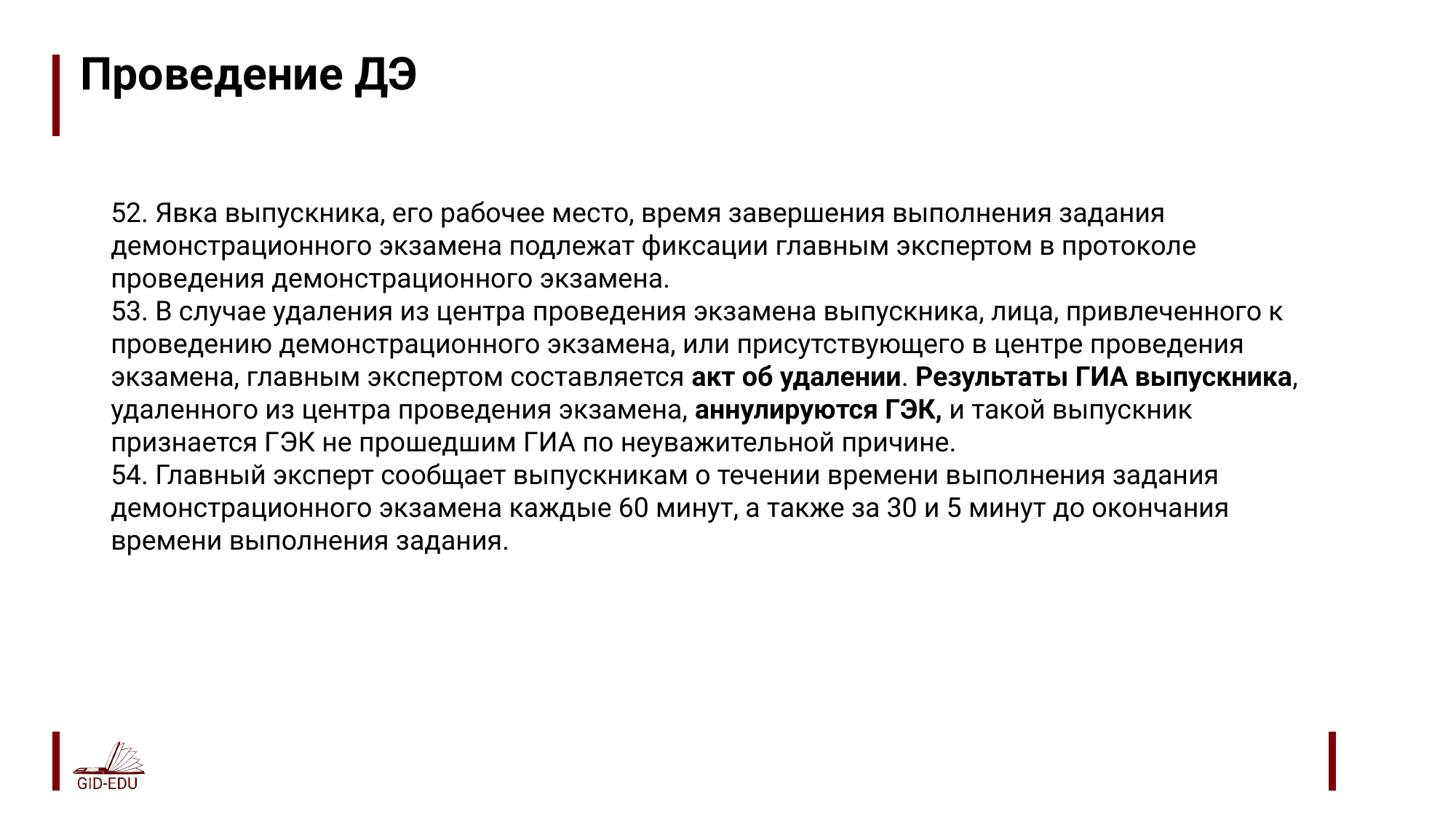

# Проведение ДЭ
52. Явка выпускника, его рабочее место, время завершения выполнения задания демонстрационного экзамена подлежат фиксации главным экспертом в протоколе проведения демонстрационного экзамена.
53. В случае удаления из центра проведения экзамена выпускника, лица, привлеченного к проведению демонстрационного экзамена, или присутствующего в центре проведения экзамена, главным экспертом составляется акт об удалении. Результаты ГИА выпускника, удаленного из центра проведения экзамена, аннулируются ГЭК, и такой выпускник признается ГЭК не прошедшим ГИА по неуважительной причине.
54. Главный эксперт сообщает выпускникам о течении времени выполнения задания демонстрационного экзамена каждые 60 минут, а также за 30 и 5 минут до окончания времени выполнения задания.